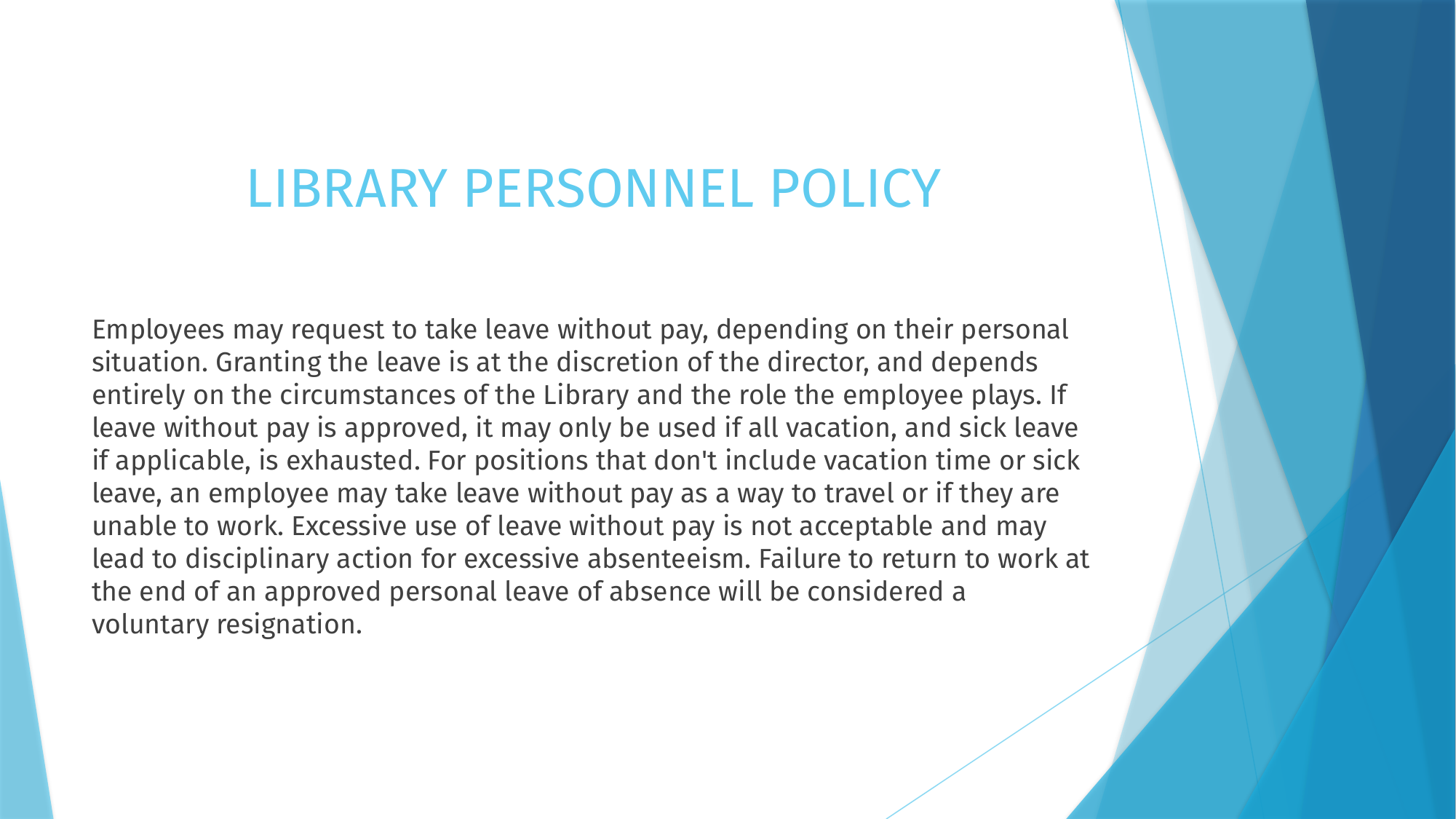

# LIBRARY PERSONNEL POLICY

Employees may request to take leave without pay, depending on their personal situation. Granting the leave is at the discretion of the director, and depends entirely on the circumstances of the Library and the role the employee plays. If leave without pay is approved, it may only be used if all vacation, and sick leave if applicable, is exhausted. For positions that don't include vacation time or sick leave, an employee may take leave without pay as a way to travel or if they are unable to work. Excessive use of leave without pay is not acceptable and may lead to disciplinary action for excessive absenteeism. Failure to return to work at the end of an approved personal leave of absence will be considered a  voluntary resignation.